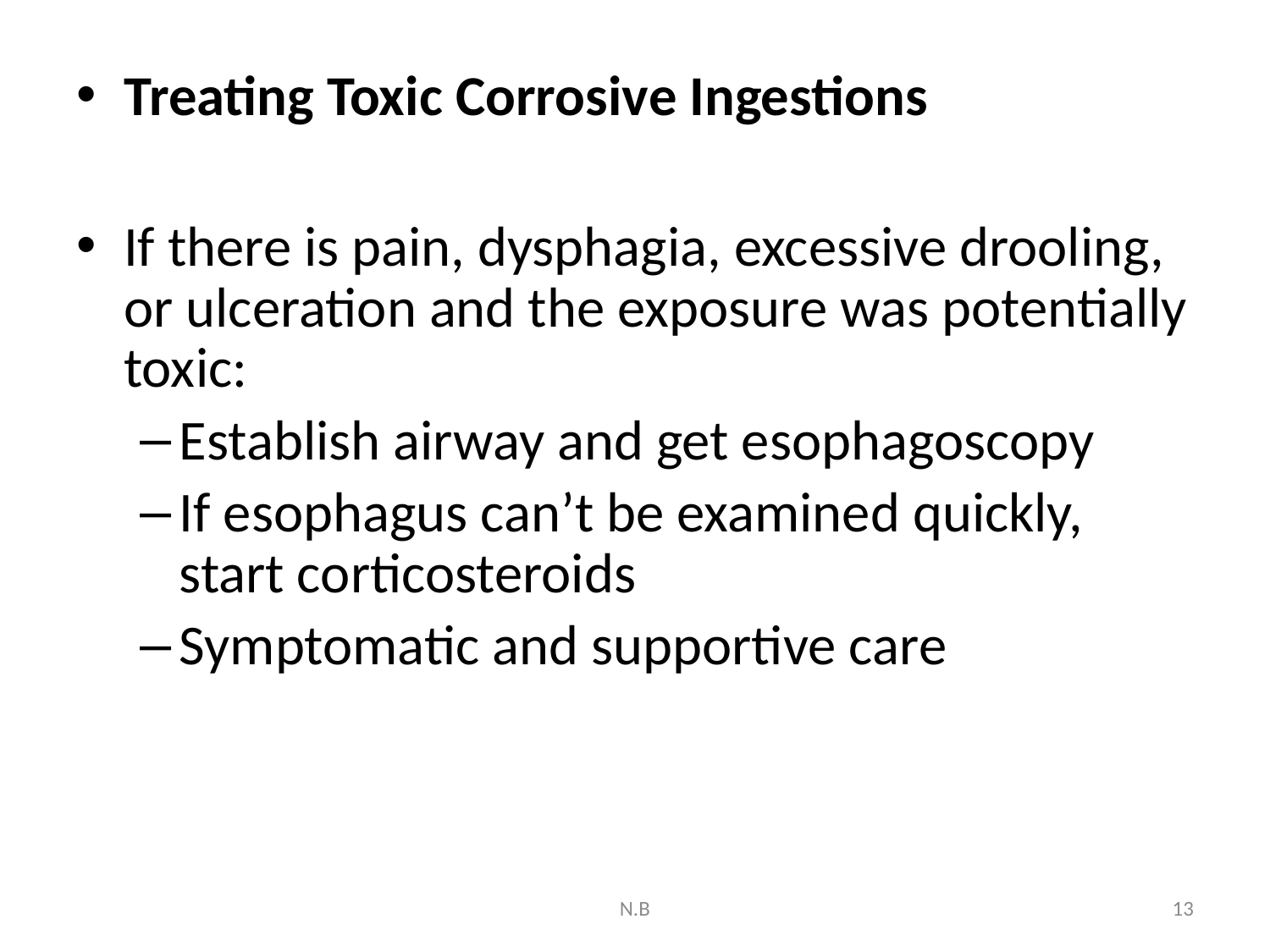

Treating Toxic Corrosive Ingestions

If there is pain, dysphagia, excessive drooling, or ulceration and the exposure was potentially toxic:
Establish airway and get esophagoscopy
If esophagus can’t be examined quickly, start corticosteroids
Symptomatic and supportive care

N.B
13